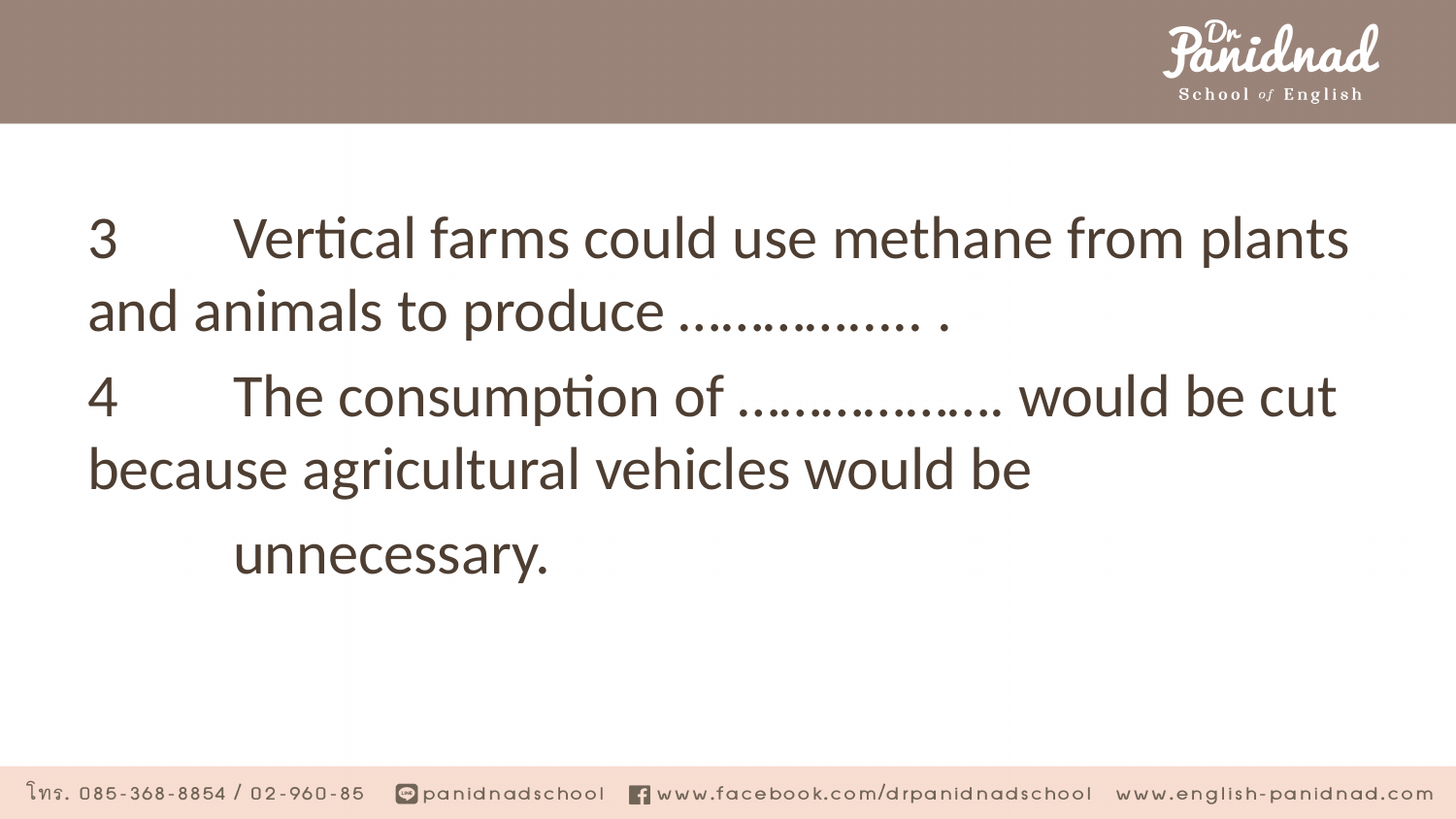

#
3	Vertical farms could use methane from plants and animals to produce …………..... .
4	The consumption of ………………. would be cut  because agricultural vehicles would be
	unnecessary.